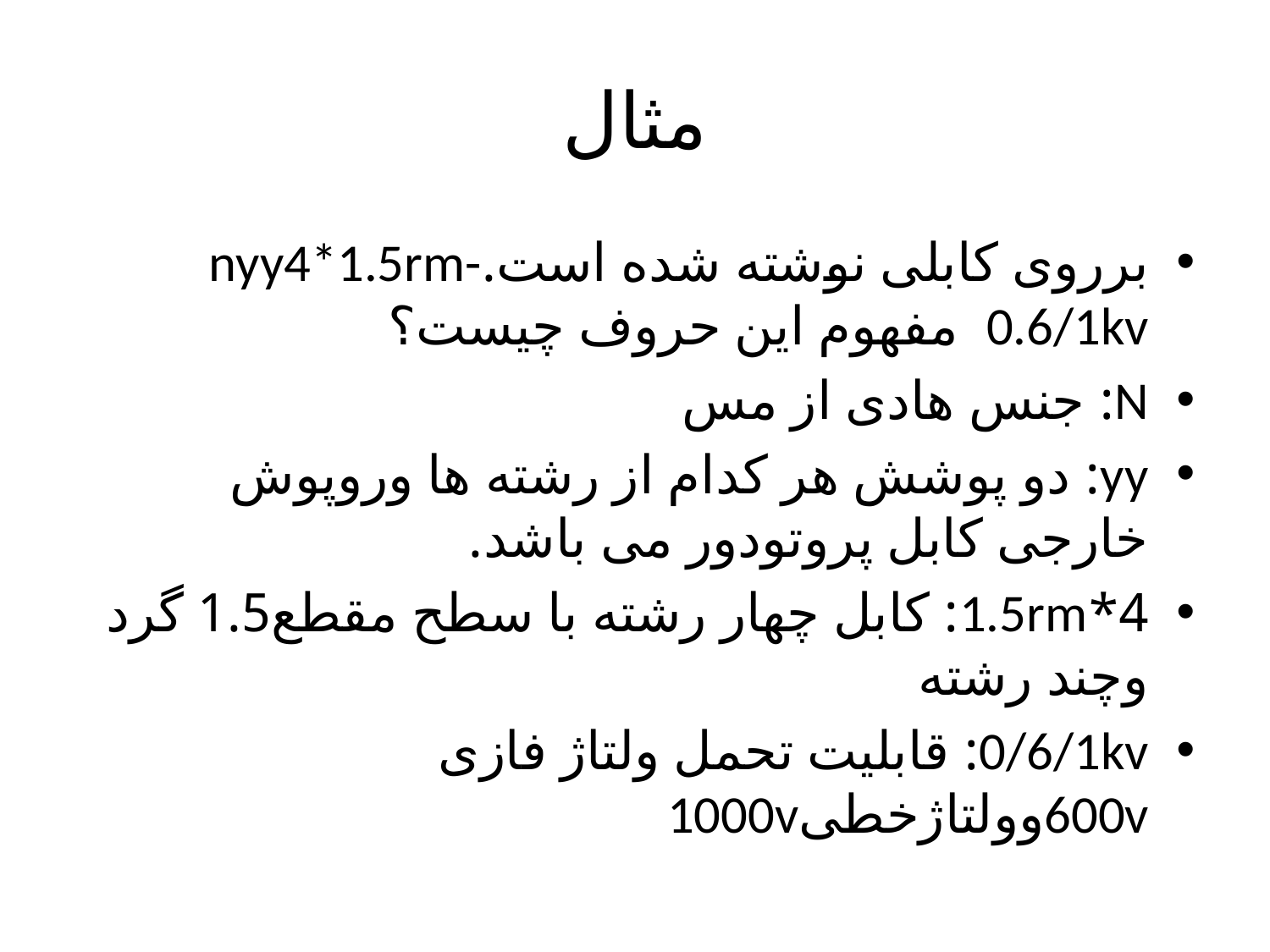

# مثال
برروی کابلی نوشته شده است.nyy4*1.5rm-0.6/1kv  مفهوم این حروف چیست؟
N: جنس هادی از مس
yy: دو پوشش هر کدام از رشته ها وروپوش خارجی کابل پروتودور می باشد.
4*1.5rm: کابل چهار رشته با سطح مقطع1.5 گرد وچند رشته
0/6/1kv: قابلیت تحمل ولتاژ فازی 600vوولتاژخطی1000v